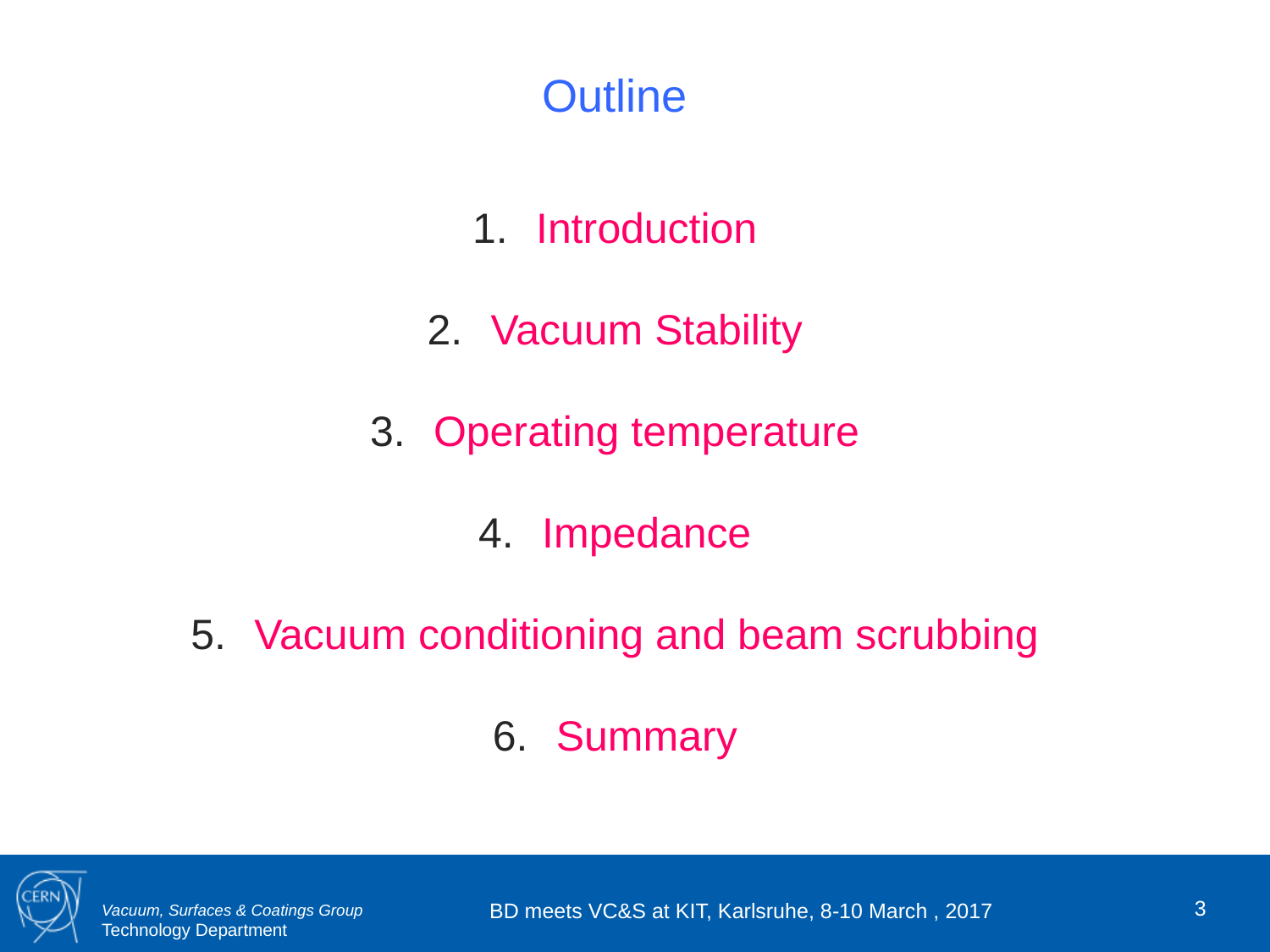

Outline

Introduction

Vacuum Stability

Operating temperature

Impedance

Vacuum conditioning and beam scrubbing

Summary

3
BD meets VC&S at KIT, Karlsruhe, 8-10 March , 2017